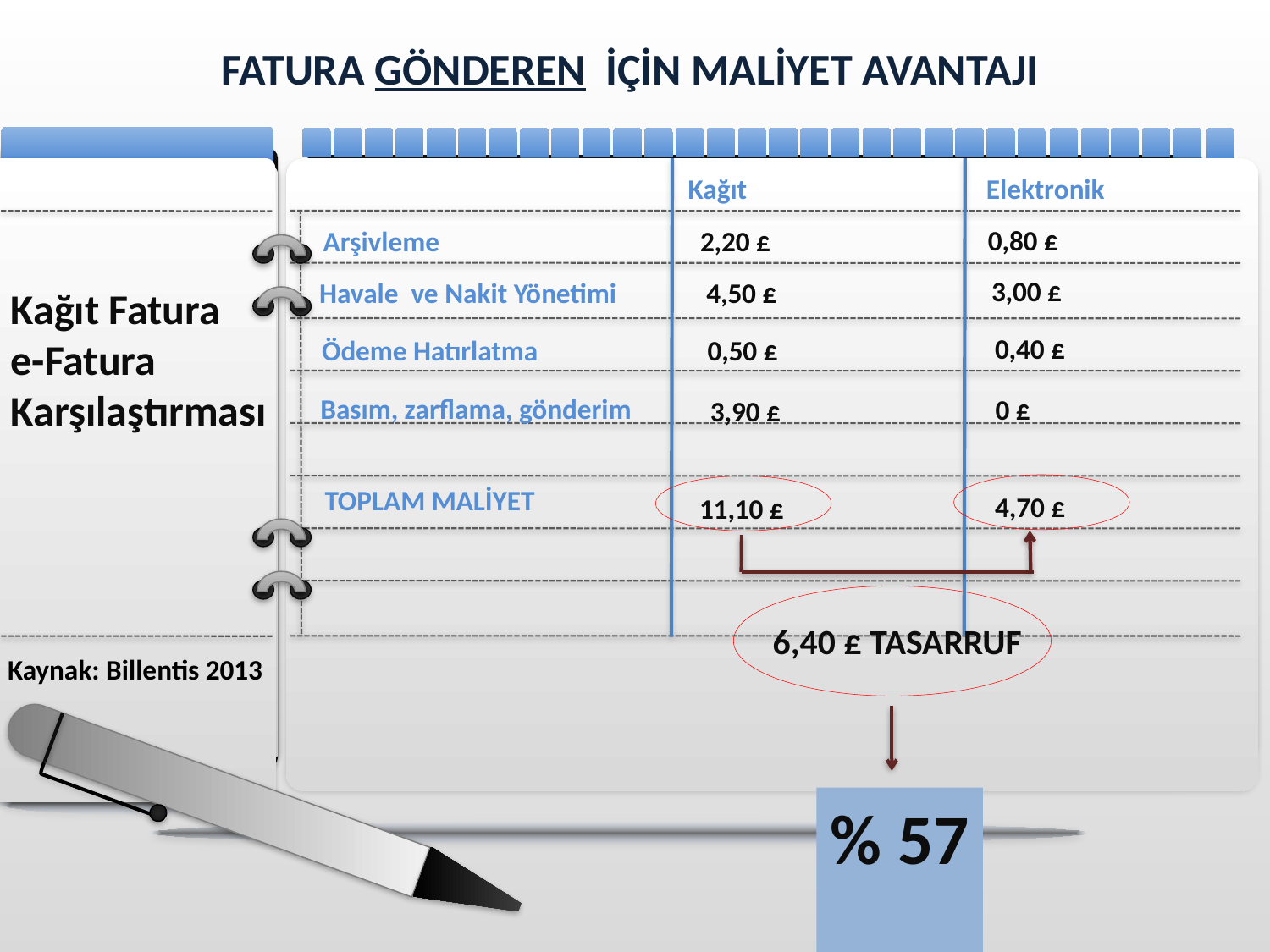

FATURA GÖNDEREN  İÇİN MALİYET AVANTAJI

Kağıt
Elektronik
0,80 £
Arşivleme
2,20 £
3,00 £
Havale  ve Nakit Yönetimi
4,50 £
Kağıt Fatura
e-Fatura Karşılaştırması

0,40 £
Ödeme Hatırlatma
0,50 £
Basım, zarflama, gönderim
0 £
3,90 £

TOPLAM MALİYET

4,70 £
11,10 £

6,40 £ TASARRUF
Kaynak: Billentis 2013

% 57